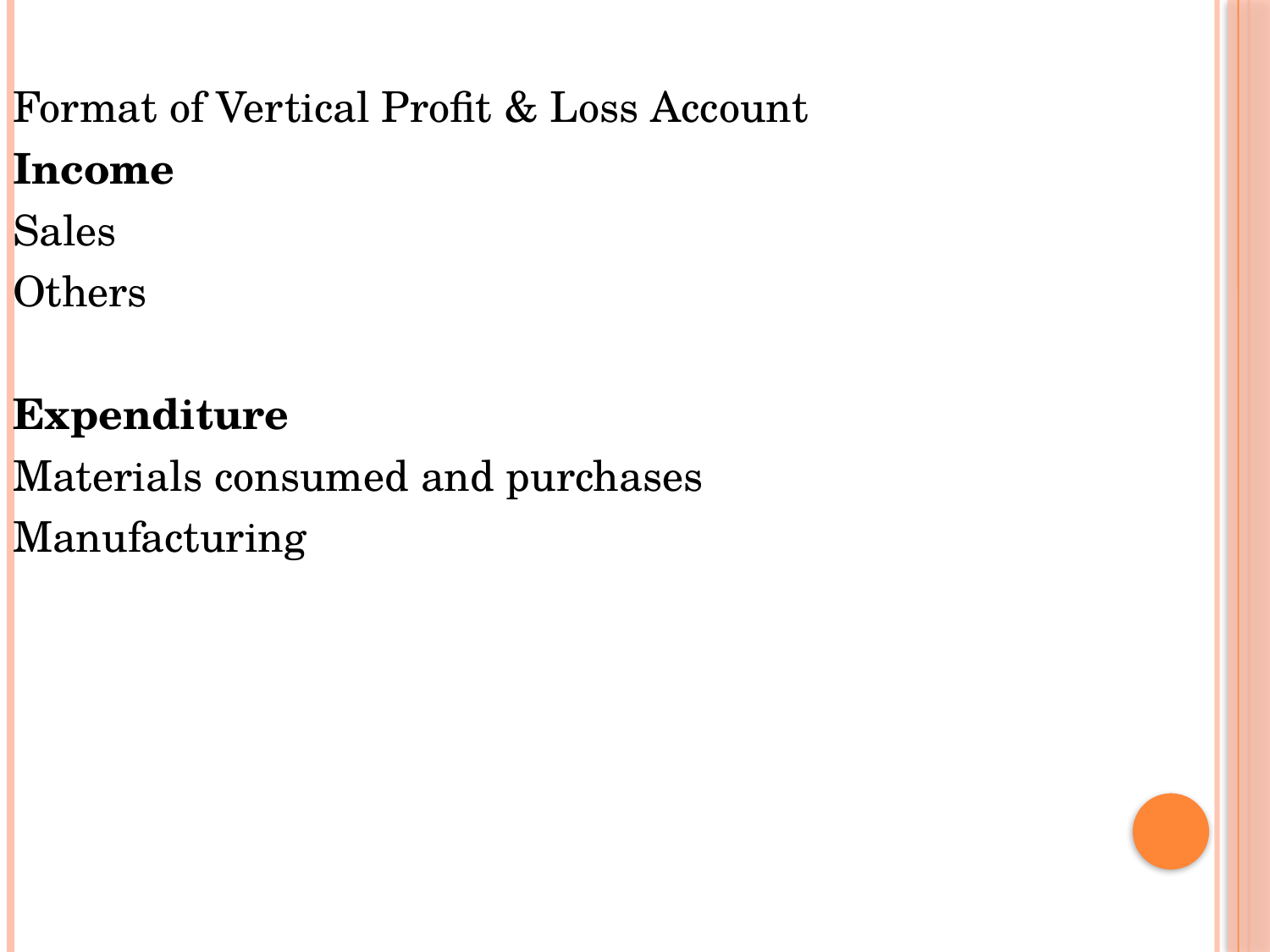

#
Format of Vertical Profit & Loss Account
Income
Sales
Others

Expenditure
Materials consumed and purchases
Manufacturing